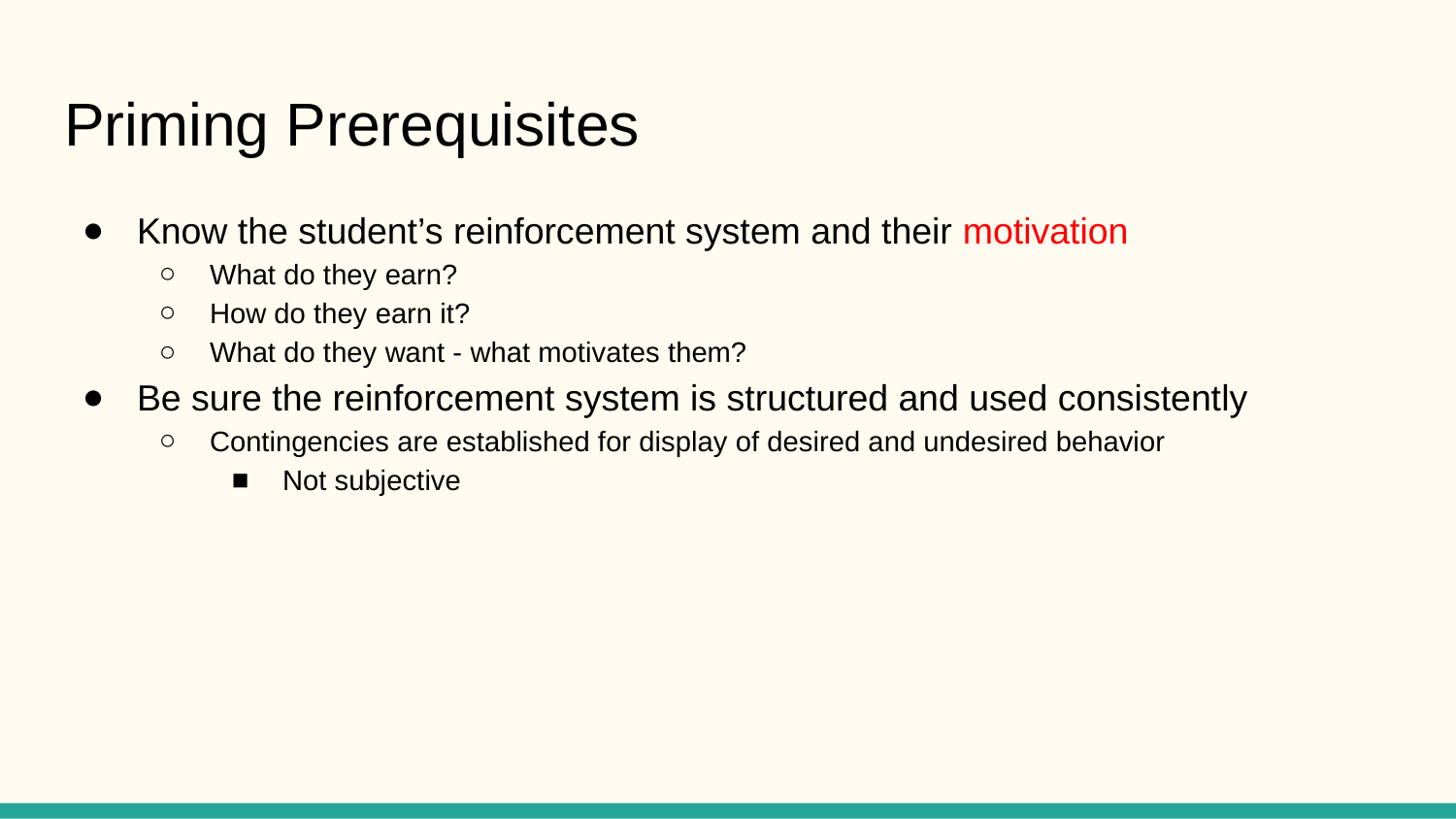

# Priming Prerequisites
Know the student’s reinforcement system and their motivation
What do they earn?
How do they earn it?
What do they want - what motivates them?
Be sure the reinforcement system is structured and used consistently
Contingencies are established for display of desired and undesired behavior
Not subjective